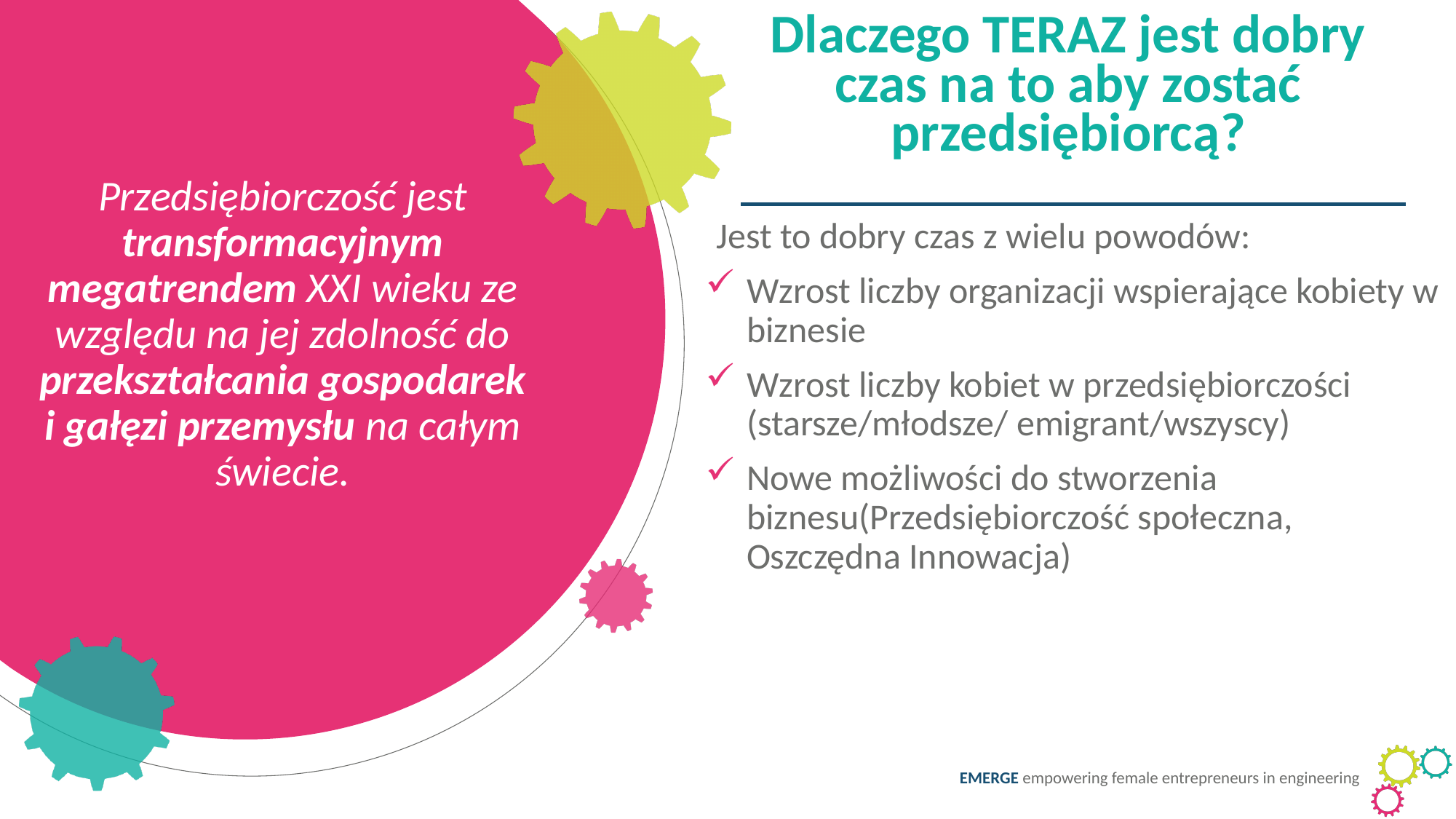

Dlaczego TERAZ jest dobry czas na to aby zostać przedsiębiorcą?

Jest to dobry czas z wielu powodów:
Wzrost liczby organizacji wspierające kobiety w biznesie
Wzrost liczby kobiet w przedsiębiorczości (starsze/młodsze/ emigrant/wszyscy)
Nowe możliwości do stworzenia biznesu(Przedsiębiorczość społeczna, Oszczędna Innowacja)

Przedsiębiorczość jest transformacyjnym megatrendem XXI wieku ze względu na jej zdolność do przekształcania gospodarek i gałęzi przemysłu na całym świecie.